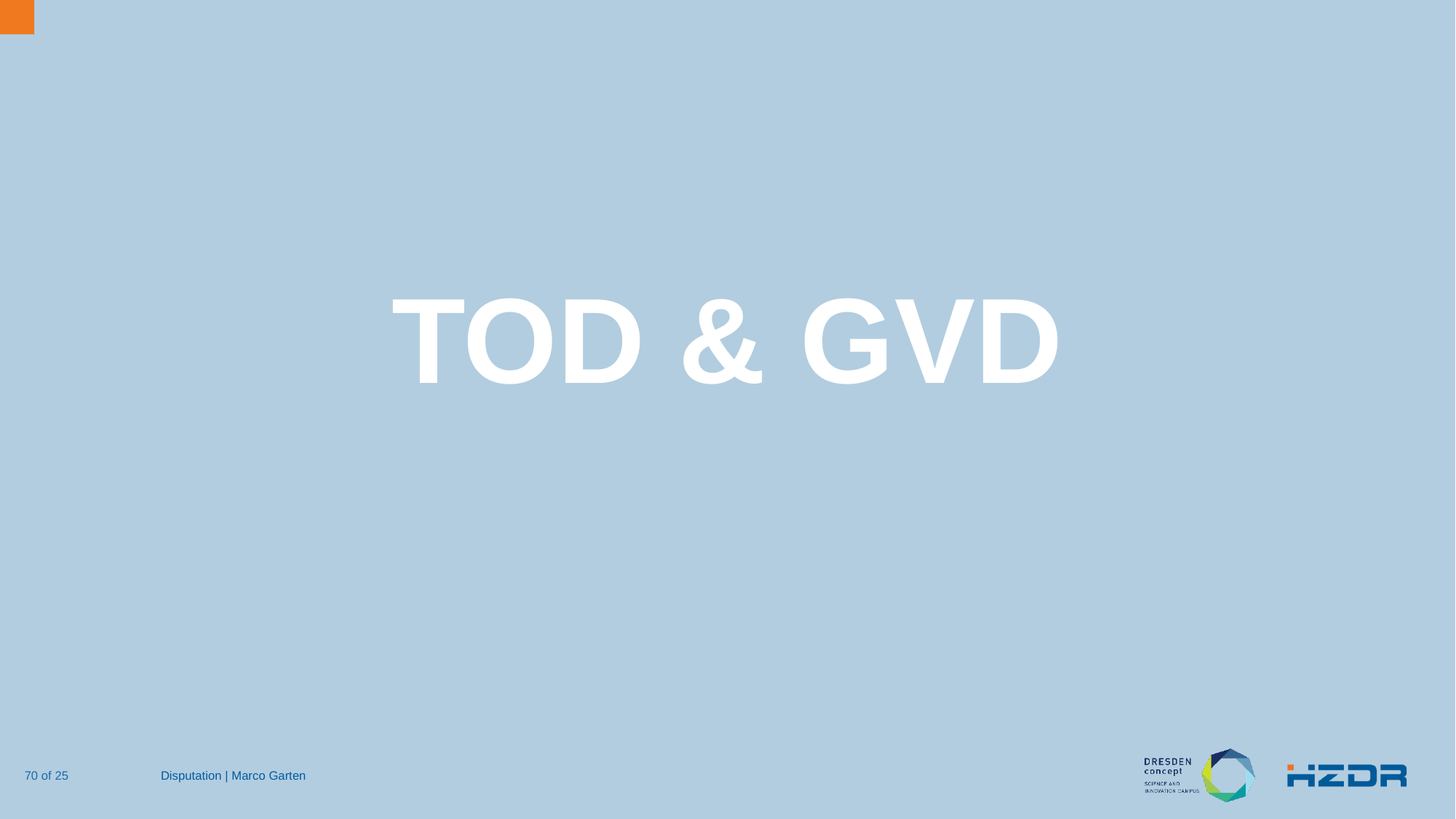

TOD & GVD
70 of 25
Disputation | Marco Garten